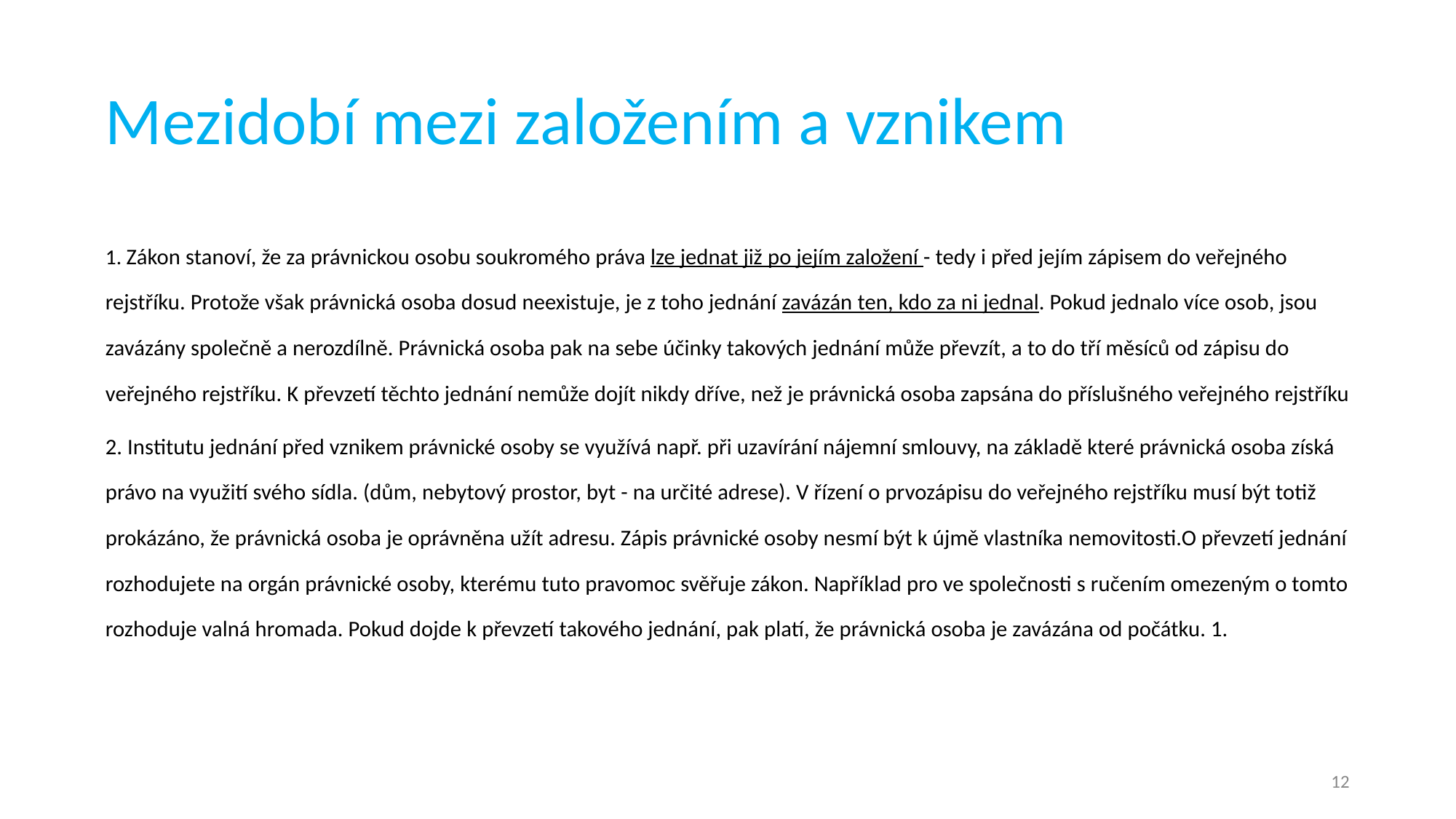

12
# Mezidobí mezi založením a vznikem
1. Zákon stanoví, že za právnickou osobu soukromého práva lze jednat již po jejím založení - tedy i před jejím zápisem do veřejného rejstříku. Protože však právnická osoba dosud neexistuje, je z toho jednání zavázán ten, kdo za ni jednal. Pokud jednalo více osob, jsou zavázány společně a nerozdílně. Právnická osoba pak na sebe účinky takových jednání může převzít, a to do tří měsíců od zápisu do veřejného rejstříku. K převzetí těchto jednání nemůže dojít nikdy dříve, než je právnická osoba zapsána do příslušného veřejného rejstříku
2. Institutu jednání před vznikem právnické osoby se využívá např. při uzavírání nájemní smlouvy, na základě které právnická osoba získá právo na využití svého sídla. (dům, nebytový prostor, byt - na určité adrese). V řízení o prvozápisu do veřejného rejstříku musí být totiž prokázáno, že právnická osoba je oprávněna užít adresu. Zápis právnické osoby nesmí být k újmě vlastníka nemovitosti.O převzetí jednání rozhodujete na orgán právnické osoby, kterému tuto pravomoc svěřuje zákon. Například pro ve společnosti s ručením omezeným o tomto rozhoduje valná hromada. Pokud dojde k převzetí takového jednání, pak platí, že právnická osoba je zavázána od počátku. 1.